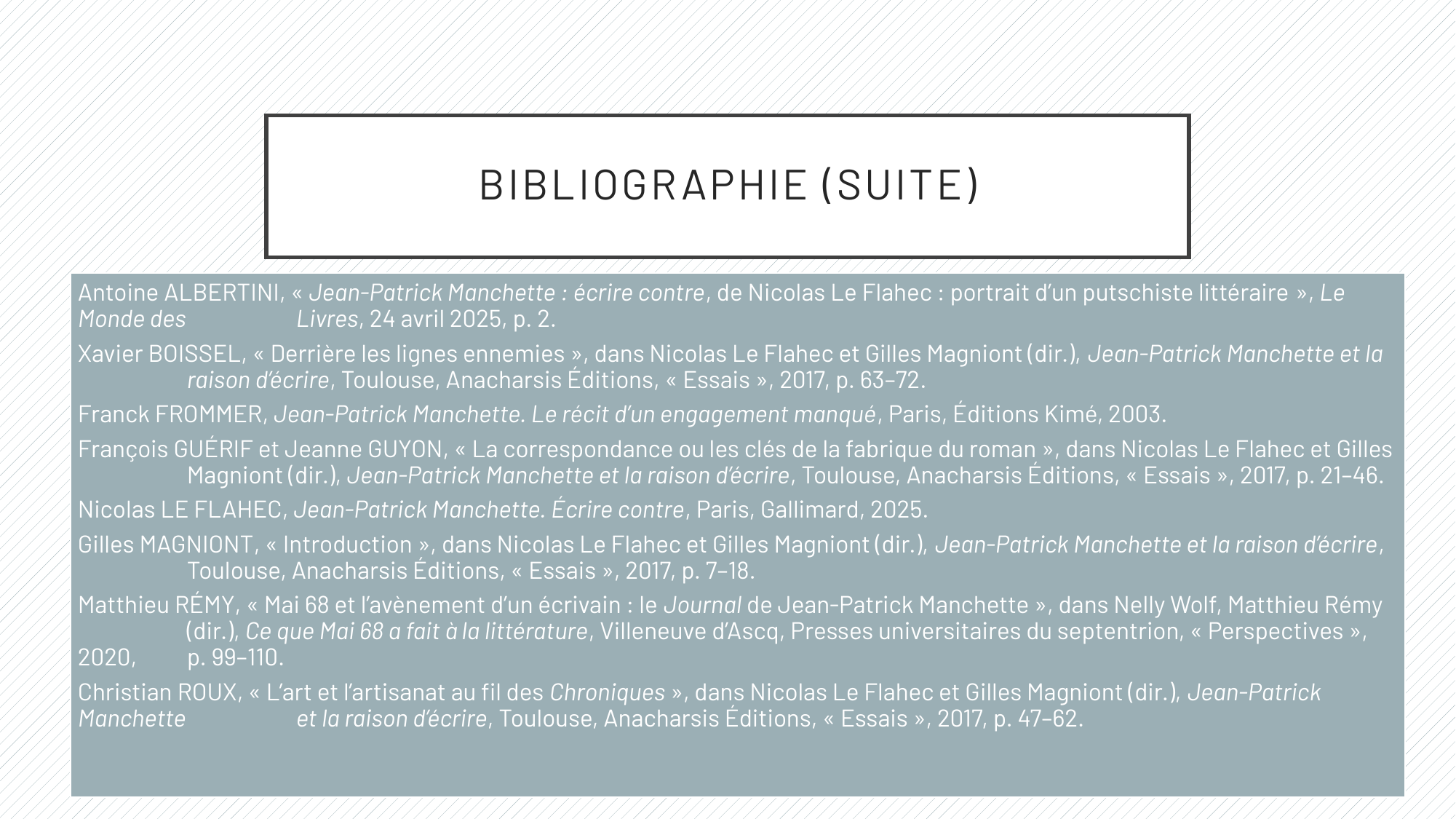

# BibliographIe (suite)
Antoine Albertini, « Jean-Patrick Manchette : écrire contre, de Nicolas Le Flahec : portrait d’un putschiste littéraire », Le Monde des 	Livres, 24 avril 2025, p. 2.
Xavier Boissel, « Derrière les lignes ennemies », dans Nicolas Le Flahec et Gilles Magniont (dir.), Jean-Patrick Manchette et la 	raison d’écrire, Toulouse, Anacharsis Éditions, « Essais », 2017, p. 63–72.
Franck Frommer, Jean-Patrick Manchette. Le récit d’un engagement manqué, Paris, Éditions Kimé, 2003.
François Guérif et Jeanne Guyon, « La correspondance ou les clés de la fabrique du roman », dans Nicolas Le Flahec et Gilles 	Magniont (dir.), Jean-Patrick Manchette et la raison d’écrire, Toulouse, Anacharsis Éditions, « Essais », 2017, p. 21–46.
Nicolas Le Flahec, Jean-Patrick Manchette. Écrire contre, Paris, Gallimard, 2025.
Gilles Magniont, « Introduction », dans Nicolas Le Flahec et Gilles Magniont (dir.), Jean-Patrick Manchette et la raison d’écrire, 	Toulouse, Anacharsis Éditions, « Essais », 2017, p. 7–18.
Matthieu Rémy, « Mai 68 et l’avènement d’un écrivain : le Journal de Jean-Patrick Manchette », dans Nelly Wolf, Matthieu Rémy 	(dir.), Ce que Mai 68 a fait à la littérature, Villeneuve d’Ascq, Presses universitaires du septentrion, « Perspectives »,  2020,    	p. 99–110.
Christian Roux, « L’art et l’artisanat au fil des Chroniques », dans Nicolas Le Flahec et Gilles Magniont (dir.), Jean-Patrick Manchette 	et la raison d’écrire, Toulouse, Anacharsis Éditions, « Essais », 2017, p. 47–62.